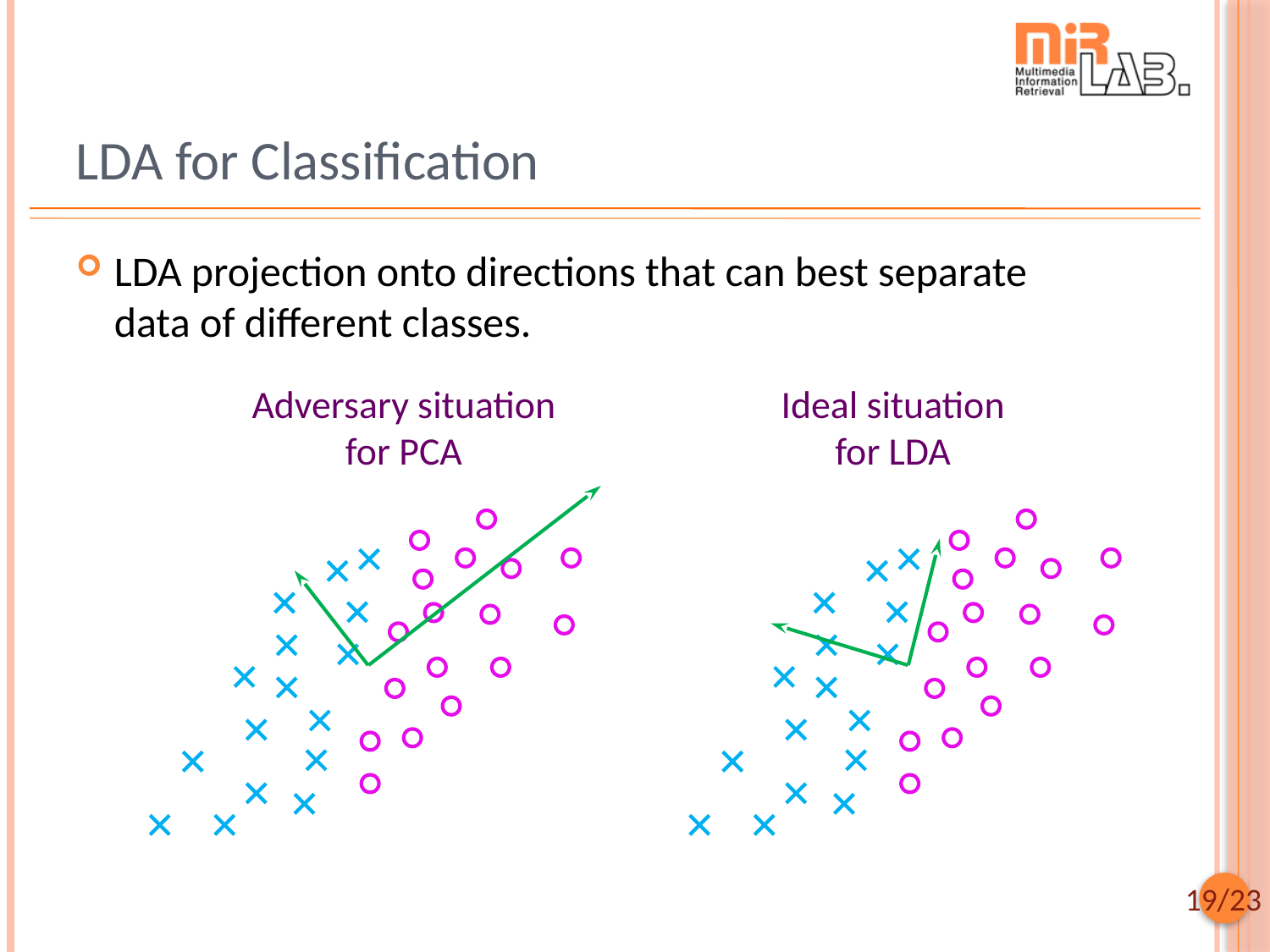

# LDA for Classification
LDA projection onto directions that can best separate data of different classes.
Adversary situation
for PCA
Ideal situation
for LDA